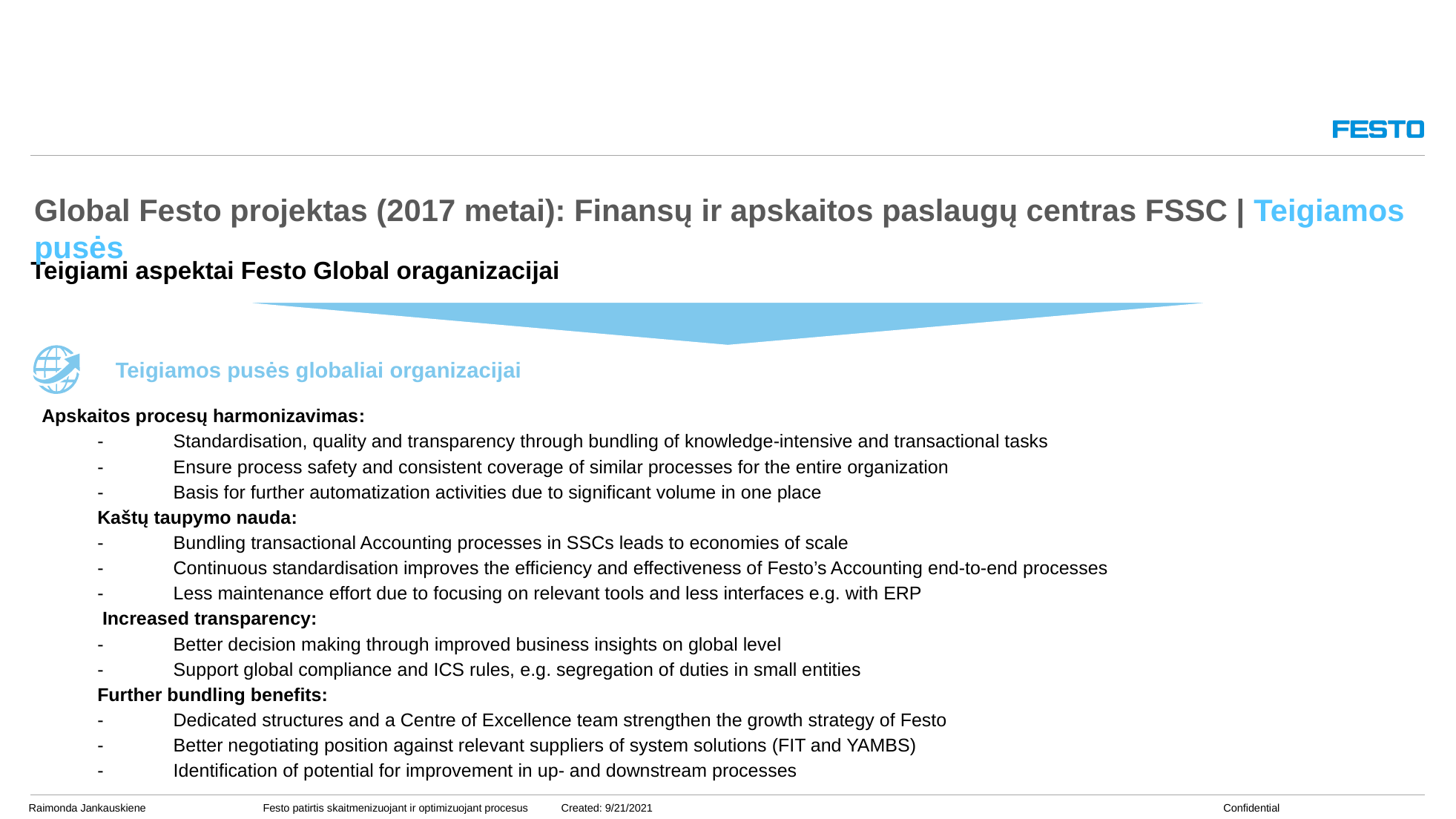

Global Festo projektas (2017 metai): Finansų ir apskaitos paslaugų centras FSSC | Teigiamos pusės
Teigiami aspektai Festo Global oraganizacijai

Teigiamos pusės globaliai organizacijai
Apskaitos procesų harmonizavimas:
-	Standardisation, quality and transparency through bundling of knowledge-intensive and transactional tasks
-	Ensure process safety and consistent coverage of similar processes for the entire organization
-	Basis for further automatization activities due to significant volume in one place
Kaštų taupymo nauda:
-	Bundling transactional Accounting processes in SSCs leads to economies of scale
-	Continuous standardisation improves the efficiency and effectiveness of Festo’s Accounting end-to-end processes
-	Less maintenance effort due to focusing on relevant tools and less interfaces e.g. with ERP
 Increased transparency:
-	Better decision making through improved business insights on global level
-	Support global compliance and ICS rules, e.g. segregation of duties in small entities
Further bundling benefits:
-	Dedicated structures and a Centre of Excellence team strengthen the growth strategy of Festo
-	Better negotiating position against relevant suppliers of system solutions (FIT and YAMBS)
-	Identification of potential for improvement in up- and downstream processes